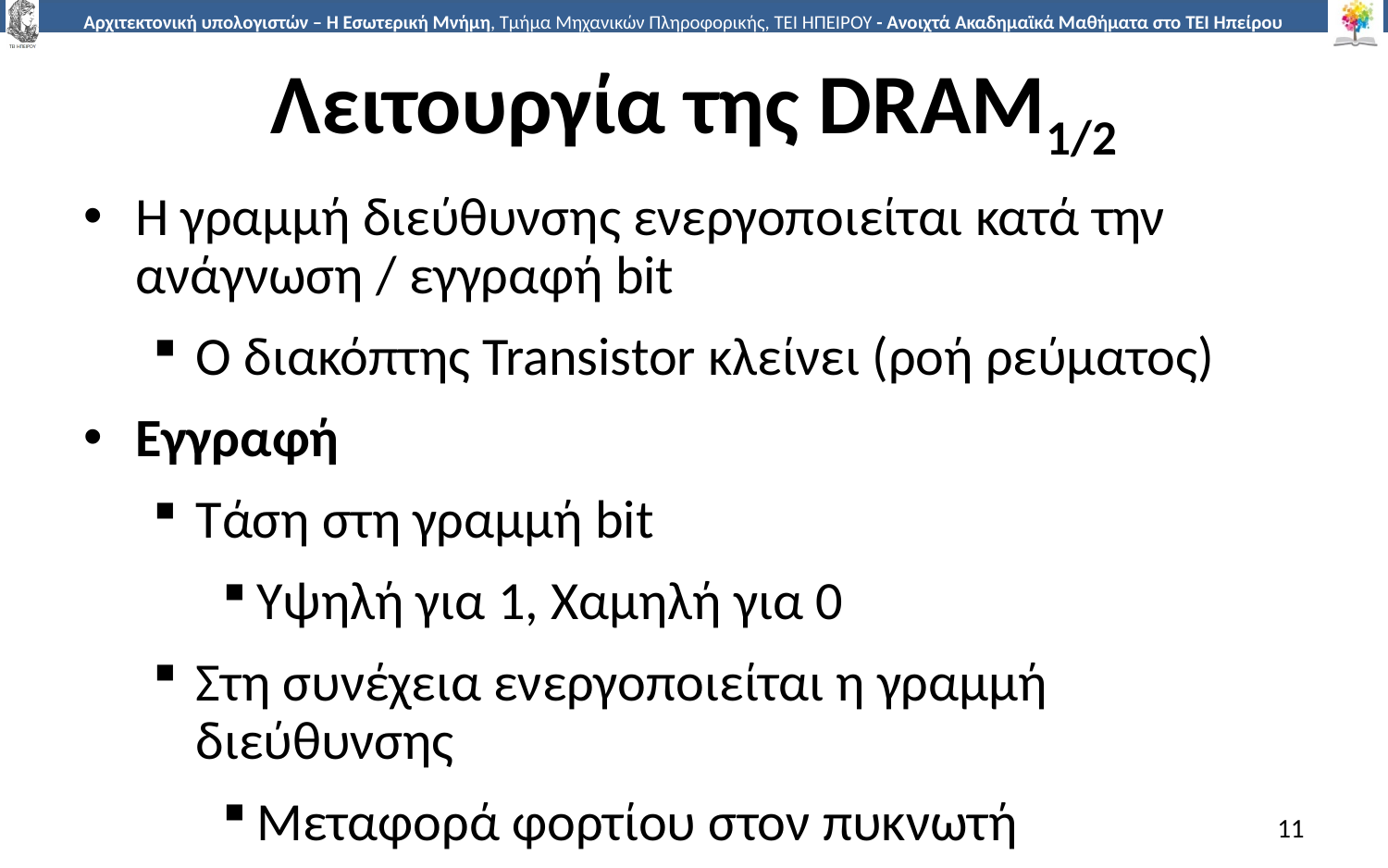

# Λειτουργία της DRAM1/2
Η γραμμή διεύθυνσης ενεργοποιείται κατά την ανάγνωση / εγγραφή bit
Ο διακόπτης Transistor κλείνει (ροή ρεύματος)
Εγγραφή
Τάση στη γραμμή bit
Υψηλή για 1, Χαμηλή για 0
Στη συνέχεια ενεργοποιείται η γραμμή διεύθυνσης
Μεταφορά φορτίου στον πυκνωτή
11